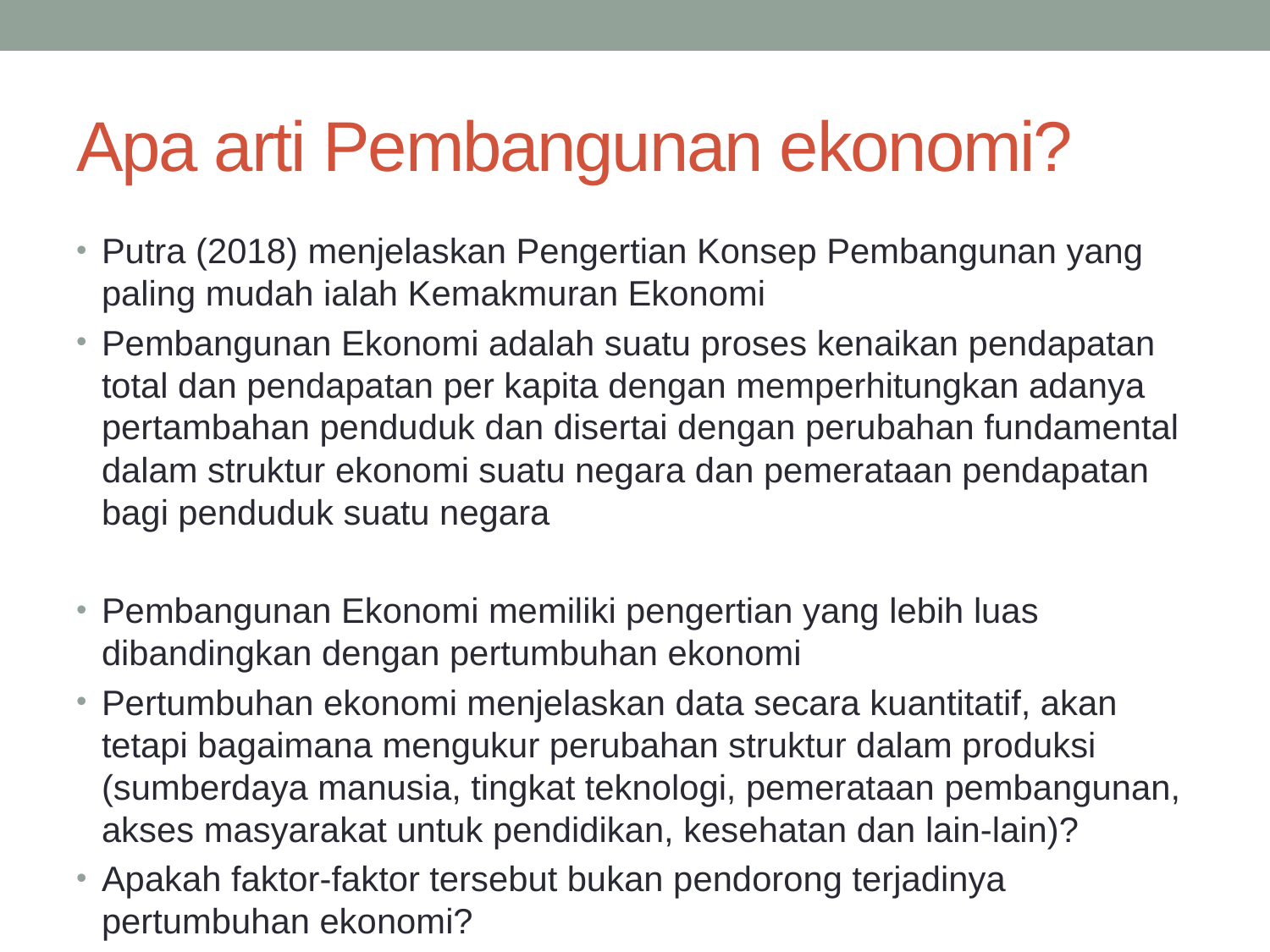

# Apa arti Pembangunan ekonomi?
Putra (2018) menjelaskan Pengertian Konsep Pembangunan yang paling mudah ialah Kemakmuran Ekonomi
Pembangunan Ekonomi adalah suatu proses kenaikan pendapatan total dan pendapatan per kapita dengan memperhitungkan adanya pertambahan penduduk dan disertai dengan perubahan fundamental dalam struktur ekonomi suatu negara dan pemerataan pendapatan bagi penduduk suatu negara

Pembangunan Ekonomi memiliki pengertian yang lebih luas dibandingkan dengan pertumbuhan ekonomi
Pertumbuhan ekonomi menjelaskan data secara kuantitatif, akan tetapi bagaimana mengukur perubahan struktur dalam produksi (sumberdaya manusia, tingkat teknologi, pemerataan pembangunan, akses masyarakat untuk pendidikan, kesehatan dan lain-lain)?
Apakah faktor-faktor tersebut bukan pendorong terjadinya pertumbuhan ekonomi?